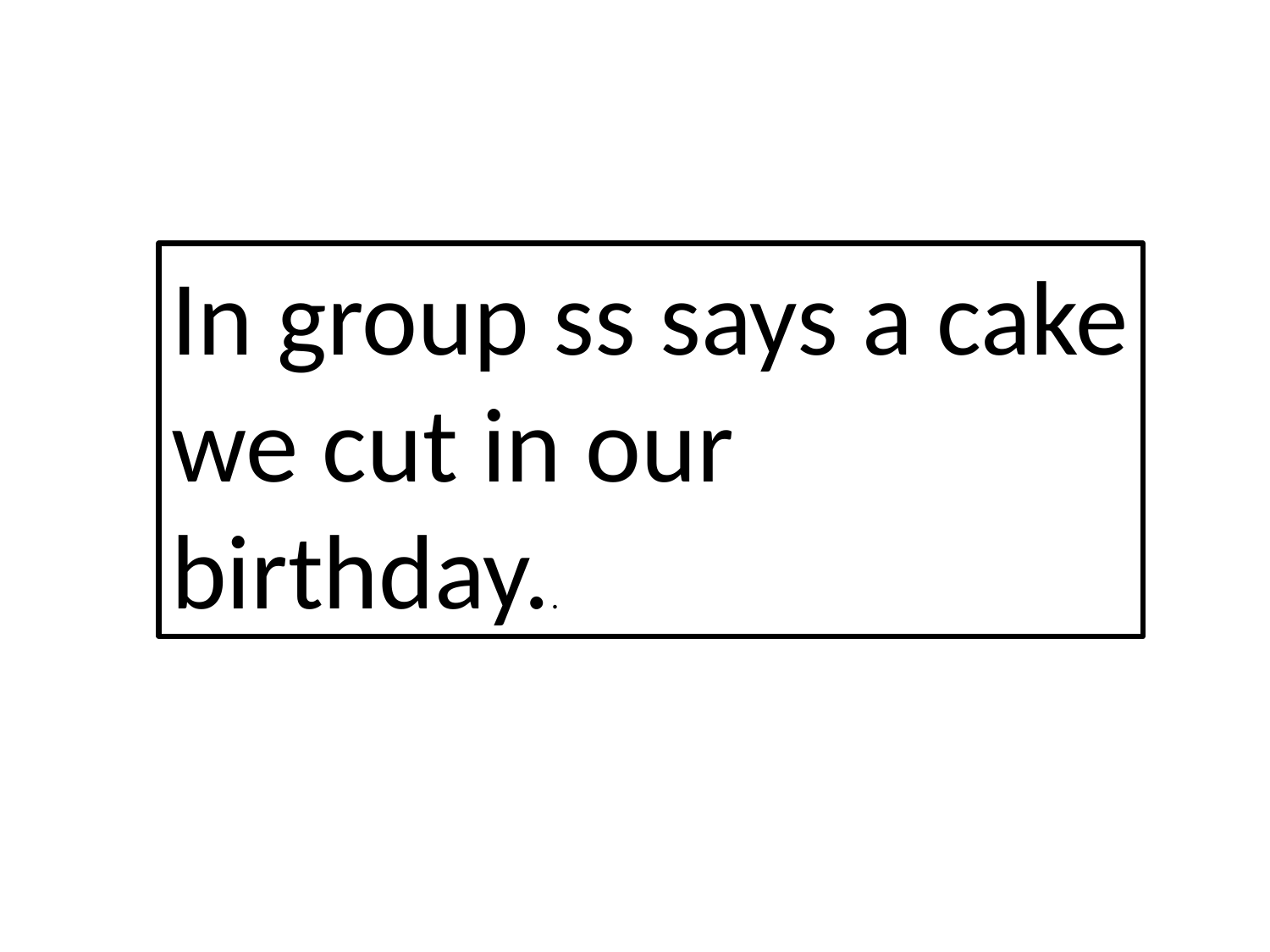

In group ss says a cake we cut in our birthday..